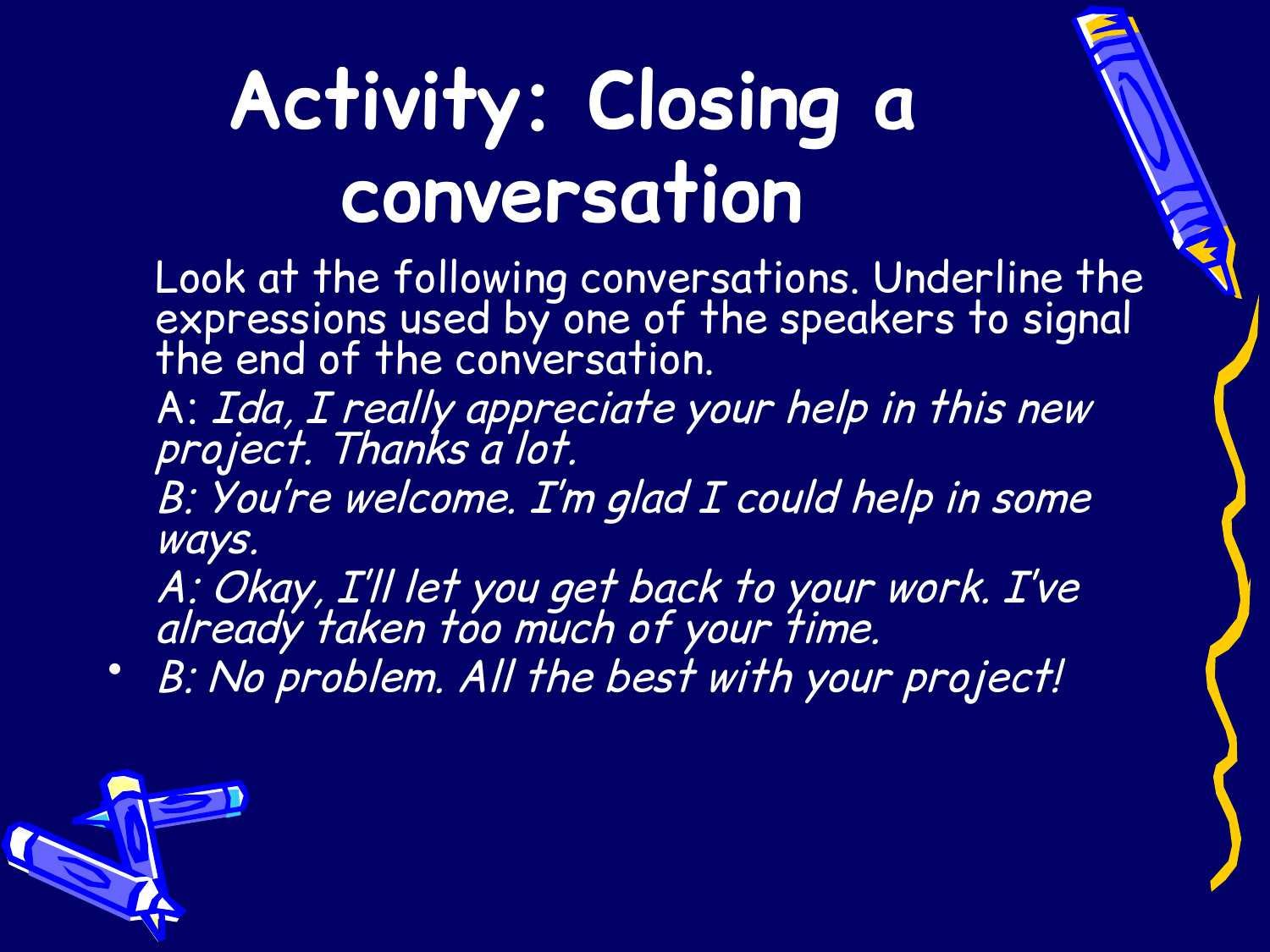

# Activity: Closing a conversation
	Look at the following conversations. Underline the expressions used by one of the speakers to signal the end of the conversation.
	A: Ida, I really appreciate your help in this new project. Thanks a lot.
	B: You’re welcome. I’m glad I could help in some ways.
	A: Okay, I’ll let you get back to your work. I’ve already taken too much of your time.
B: No problem. All the best with your project!